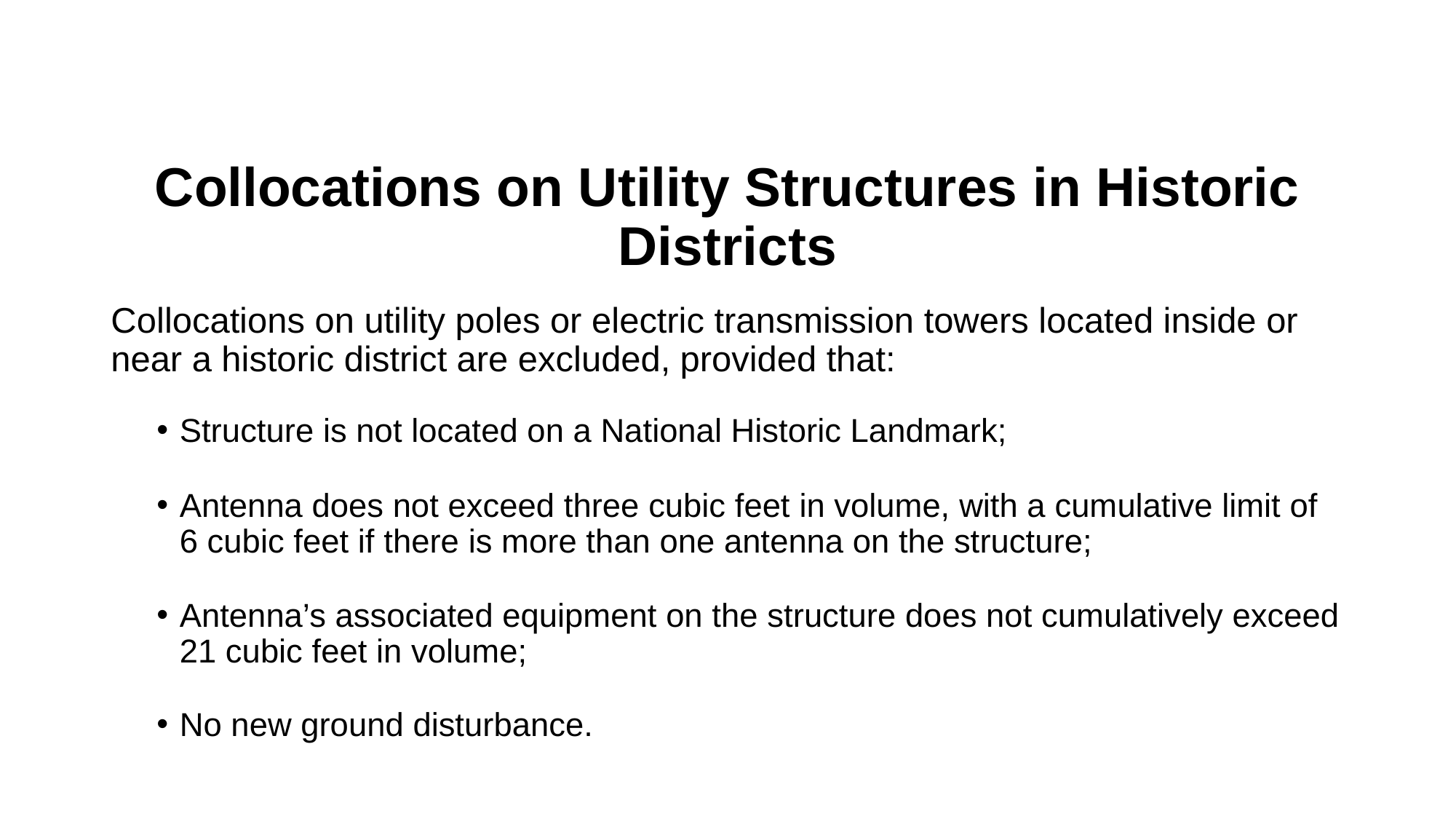

# Collocations on Utility Structures in Historic Districts
Collocations on utility poles or electric transmission towers located inside or near a historic district are excluded, provided that:

Structure is not located on a National Historic Landmark;

Antenna does not exceed three cubic feet in volume, with a cumulative limit of 6 cubic feet if there is more than one antenna on the structure;

Antenna’s associated equipment on the structure does not cumulatively exceed 21 cubic feet in volume;

No new ground disturbance.